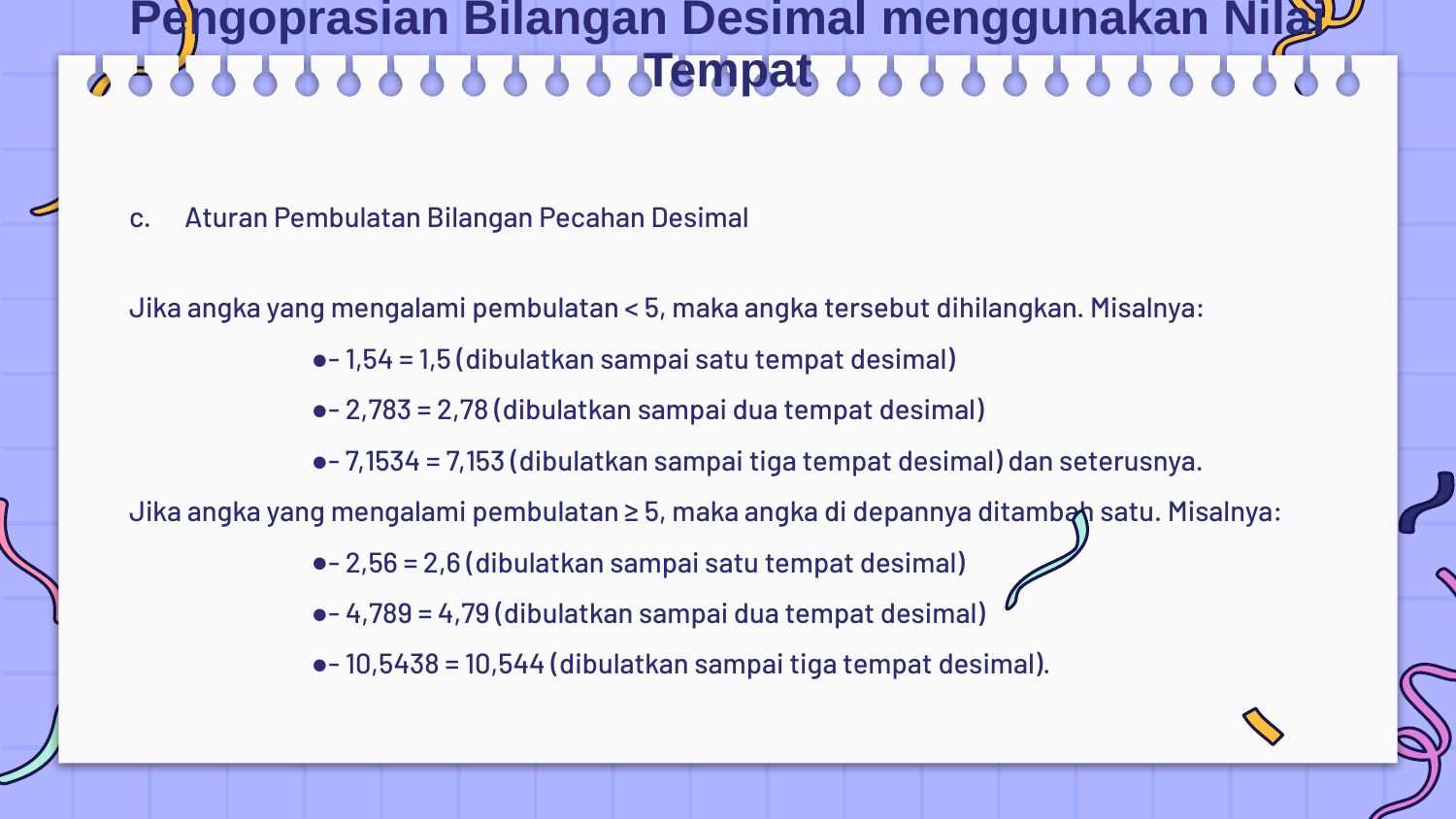

# Pengoprasian Bilangan Desimal menggunakan Nilai Tempat
c.      Aturan Pembulatan Bilangan Pecahan Desimal

Jika angka yang mengalami pembulatan < 5, maka angka tersebut dihilangkan. Misalnya:
- 1,54 = 1,5 (dibulatkan sampai satu tempat desimal)
- 2,783 = 2,78 (dibulatkan sampai dua tempat desimal)
- 7,1534 = 7,153 (dibulatkan sampai tiga tempat desimal) dan seterusnya.
Jika angka yang mengalami pembulatan ≥ 5, maka angka di depannya ditambah satu. Misalnya:
- 2,56 = 2,6 (dibulatkan sampai satu tempat desimal)
- 4,789 = 4,79 (dibulatkan sampai dua tempat desimal)
- 10,5438 = 10,544 (dibulatkan sampai tiga tempat desimal).